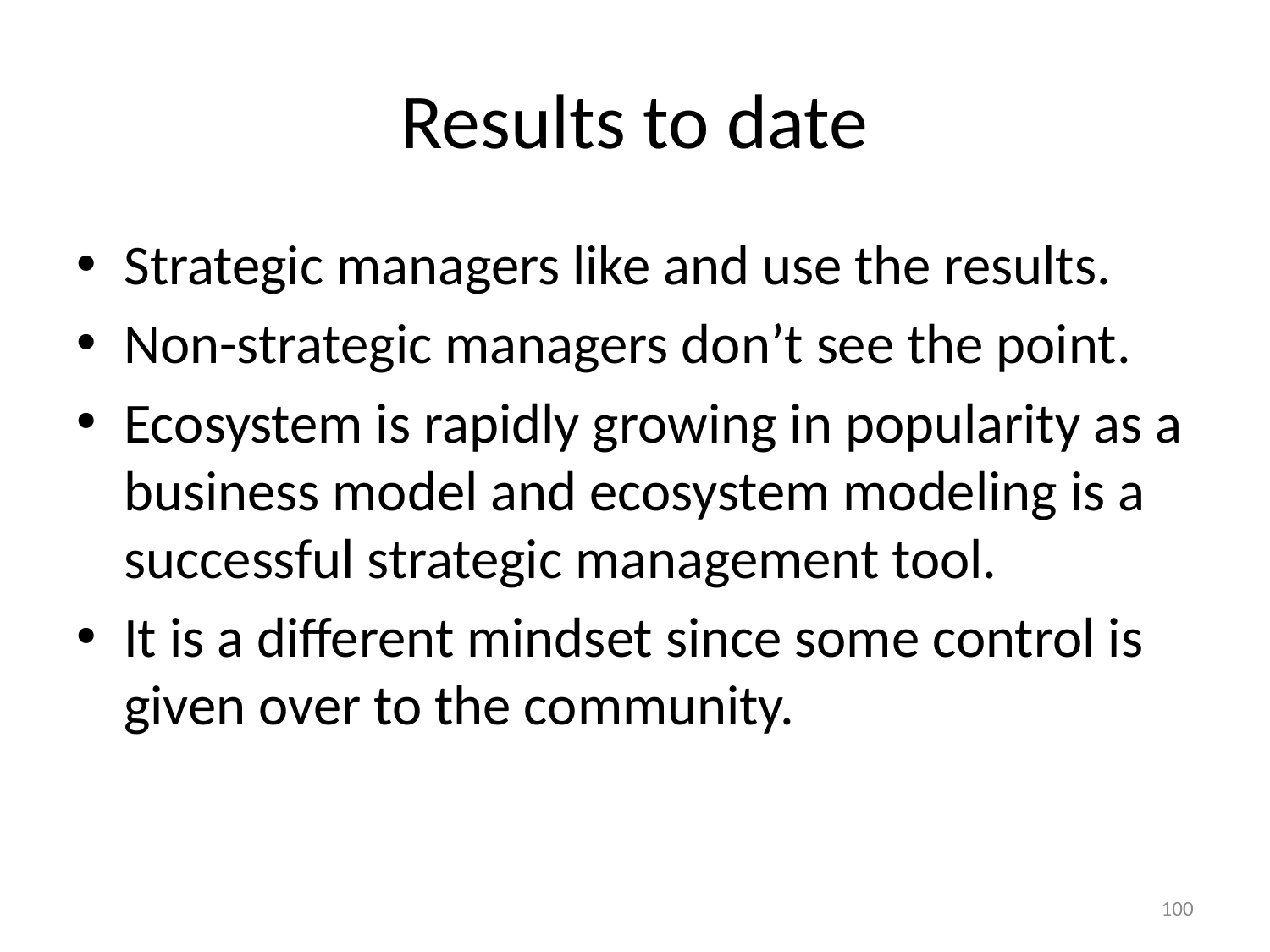

# Results to date
Strategic managers like and use the results.
Non-strategic managers don’t see the point.
Ecosystem is rapidly growing in popularity as a business model and ecosystem modeling is a successful strategic management tool.
It is a different mindset since some control is given over to the community.
100